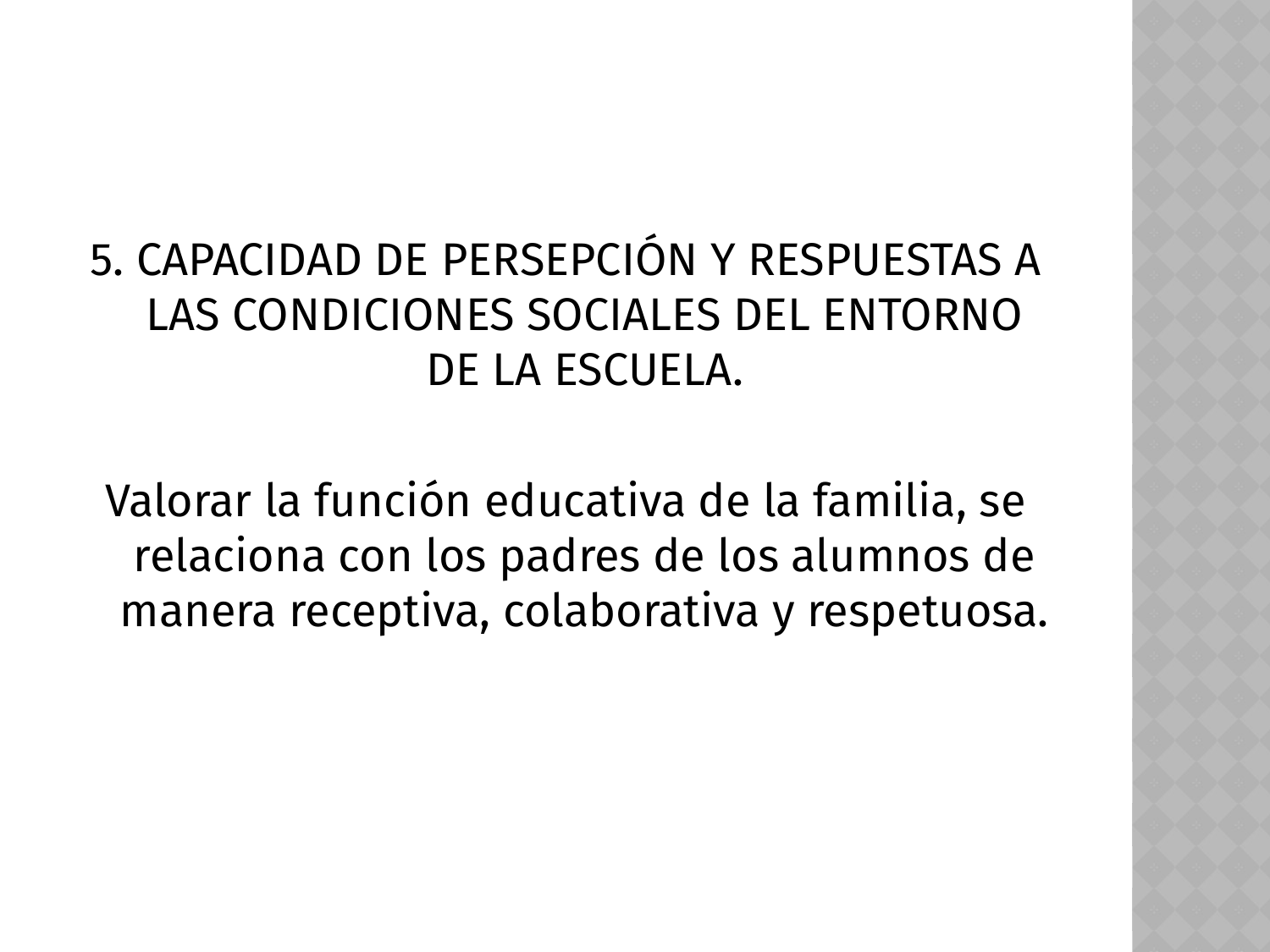

5. CAPACIDAD DE PERSEPCIÓN Y RESPUESTAS A LAS CONDICIONES SOCIALES DEL ENTORNO DE LA ESCUELA.

Valorar la función educativa de la familia, se relaciona con los padres de los alumnos de manera receptiva, colaborativa y respetuosa.